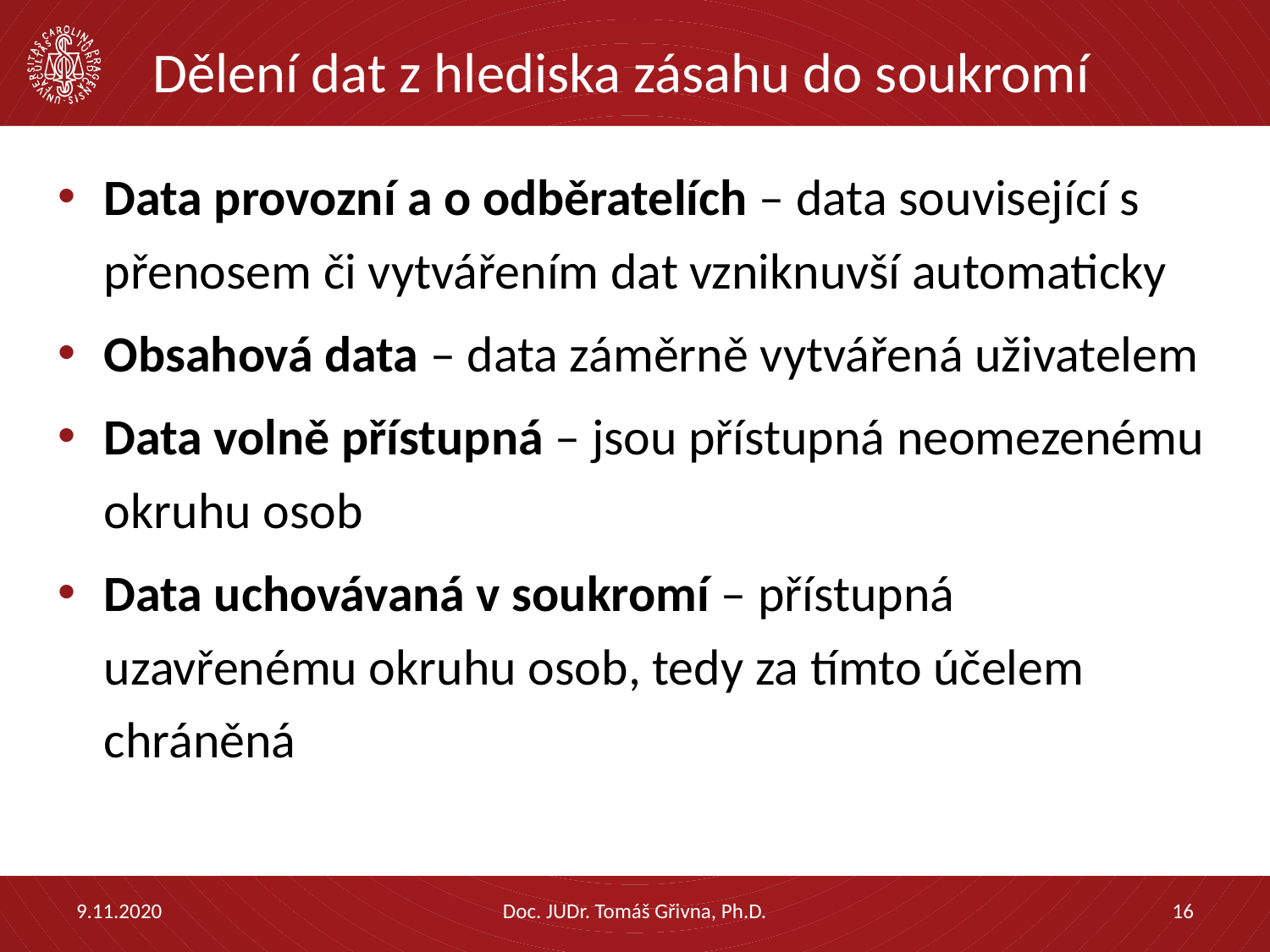

# Dělení dat z hlediska zásahu do soukromí
Data provozní a o odběratelích – data související s přenosem či vytvářením dat vzniknuvší automaticky
Obsahová data – data záměrně vytvářená uživatelem
Data volně přístupná – jsou přístupná neomezenému okruhu osob
Data uchovávaná v soukromí – přístupná uzavřenému okruhu osob, tedy za tímto účelem chráněná
9.11.2020
Doc. JUDr. Tomáš Gřivna, Ph.D.
16